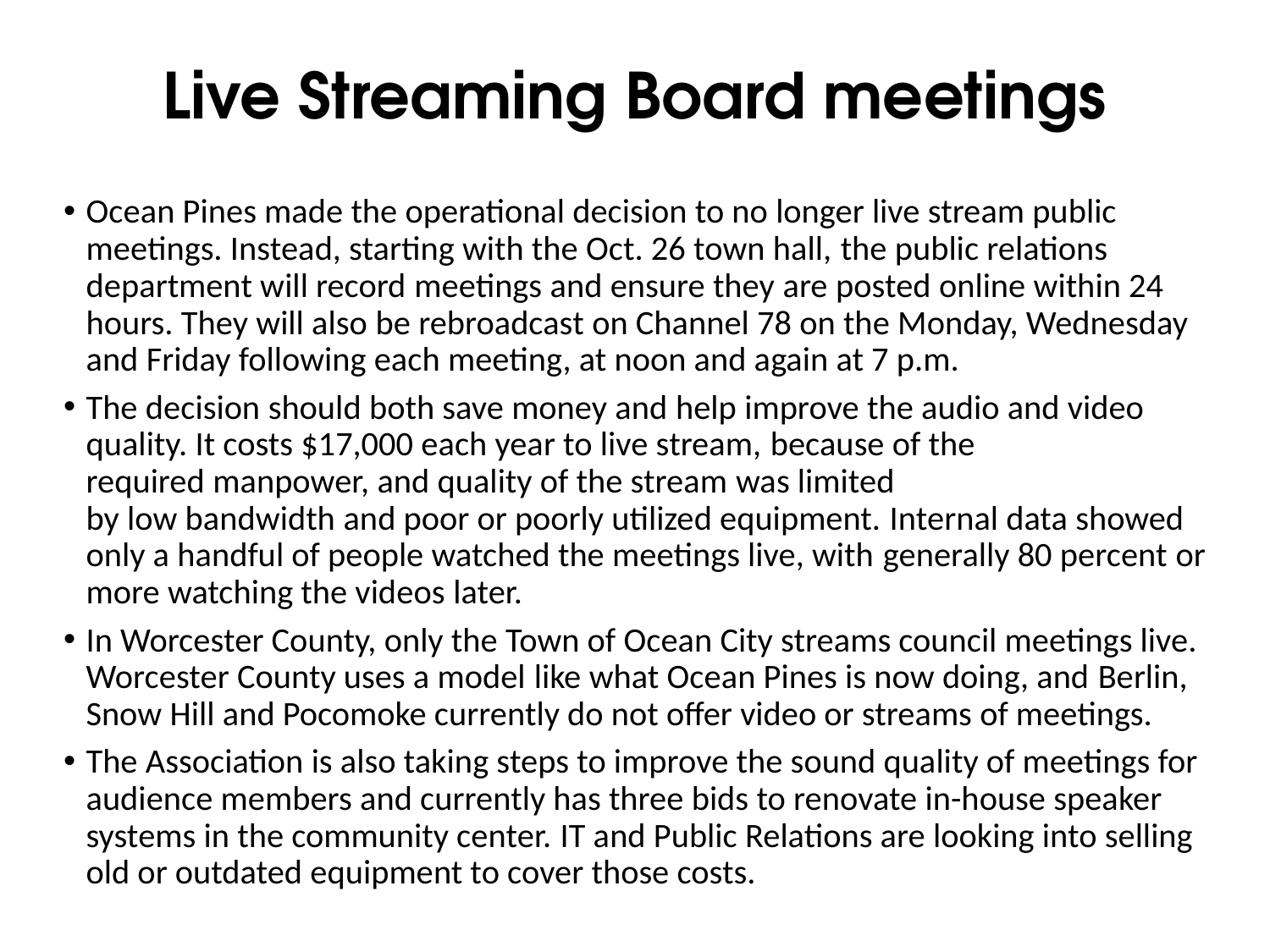

Live Streaming Board meetings
Ocean Pines made the operational decision to no longer live stream public meetings. Instead, starting with the Oct. 26 town hall, the public relations department will record meetings and ensure they are posted online within 24 hours. They will also be rebroadcast on Channel 78 on the Monday, Wednesday and Friday following each meeting, at noon and again at 7 p.m.
The decision should both save money and help improve the audio and video quality. It costs $17,000 each year to live stream, because of the required manpower, and quality of the stream was limited by low bandwidth and poor or poorly utilized equipment. Internal data showed only a handful of people watched the meetings live, with generally 80 percent or more watching the videos later.
In Worcester County, only the Town of Ocean City streams council meetings live. Worcester County uses a model like what Ocean Pines is now doing, and Berlin, Snow Hill and Pocomoke currently do not offer video or streams of meetings.
The Association is also taking steps to improve the sound quality of meetings for audience members and currently has three bids to renovate in-house speaker systems in the community center. IT and Public Relations are looking into selling old or outdated equipment to cover those costs.